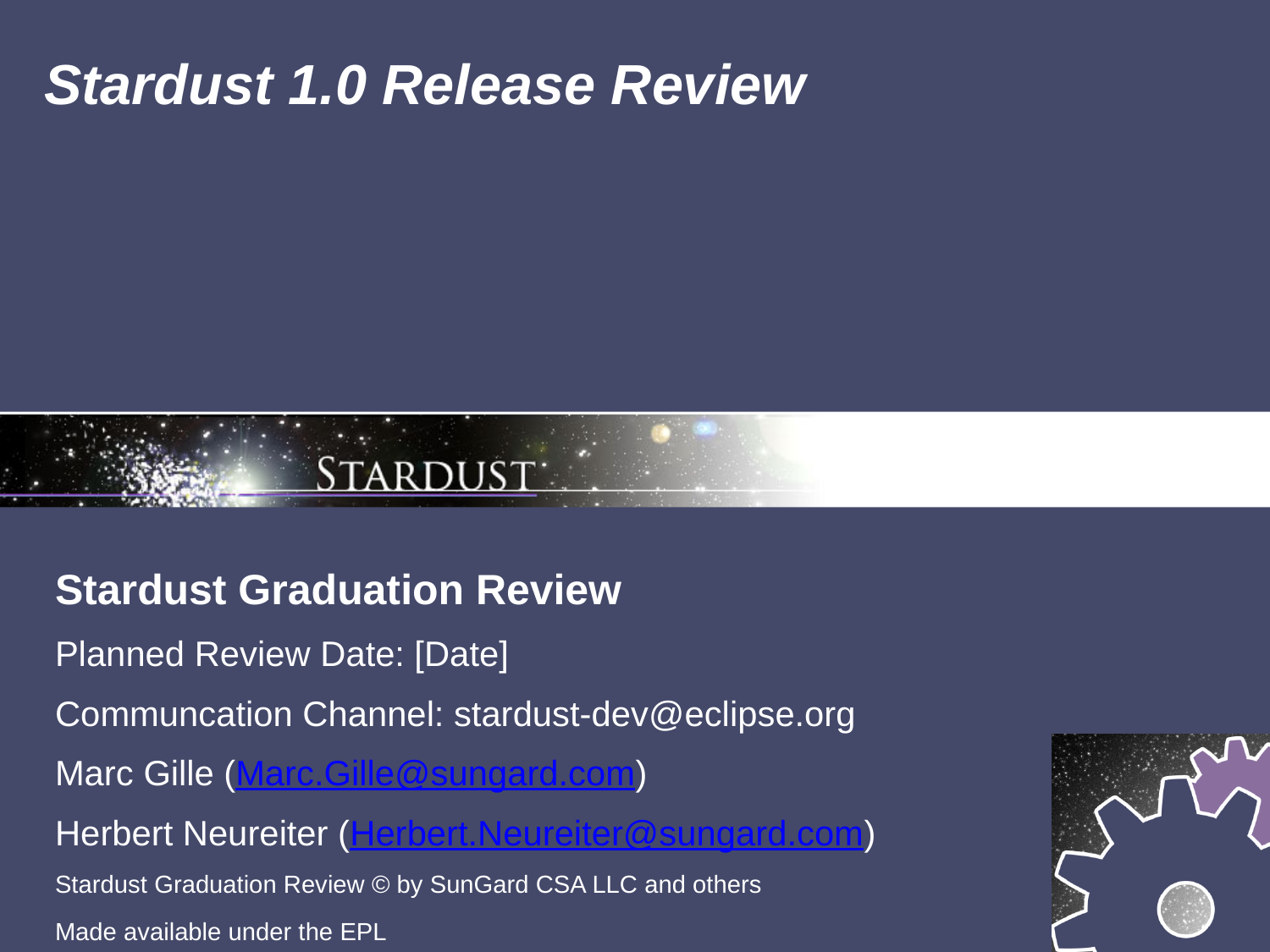

Stardust 1.0 Release Review
Stardust Graduation Review
Planned Review Date: [Date]
Communcation Channel: stardust-dev@eclipse.org
Marc Gille (Marc.Gille@sungard.com)
Herbert Neureiter (Herbert.Neureiter@sungard.com)
Stardust Graduation Review © by SunGard CSA LLC and others
Made available under the EPL